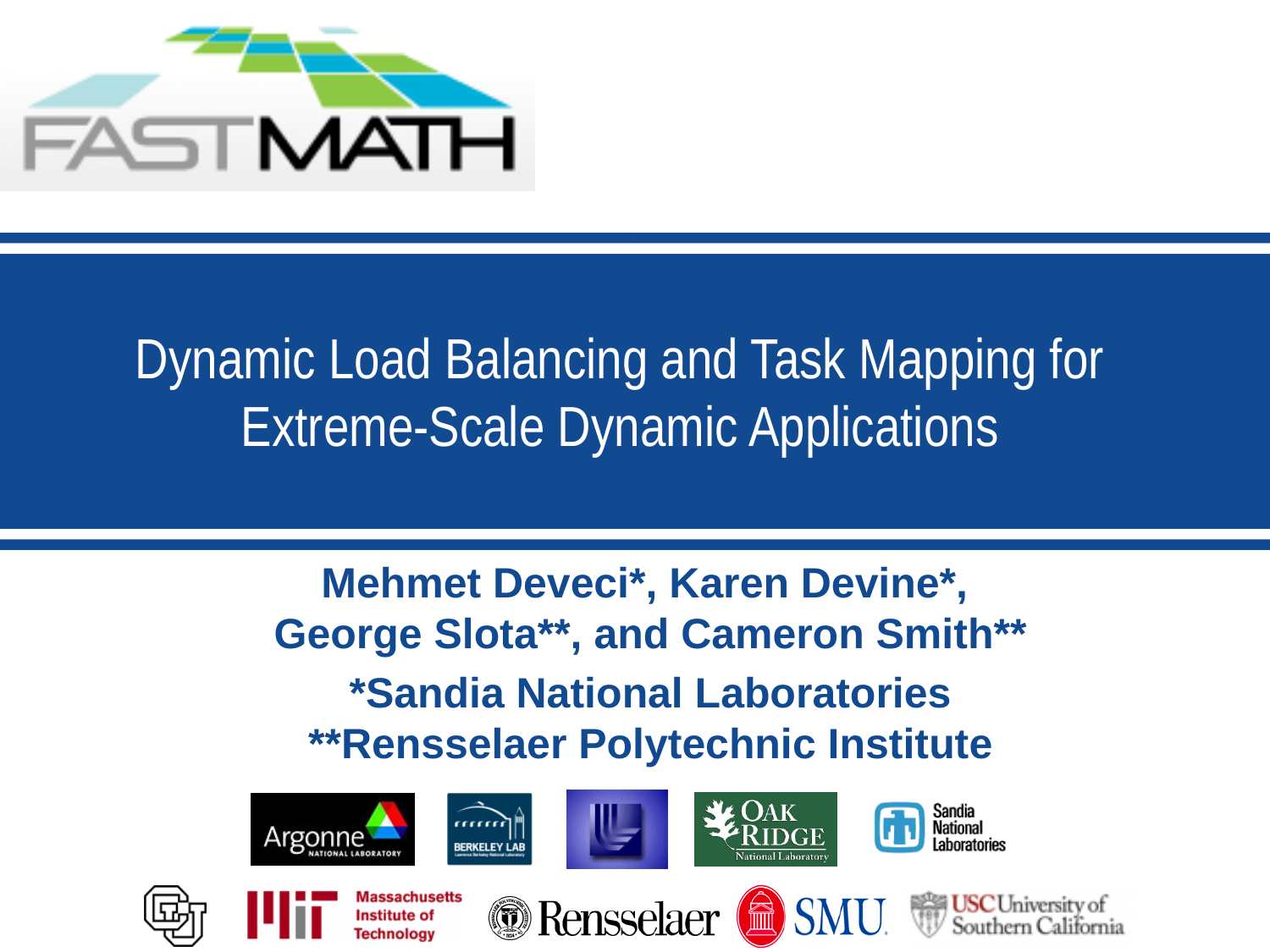

# Dynamic Load Balancing and Task Mapping for Extreme-Scale Dynamic Applications
Mehmet Deveci*, Karen Devine*,
George Slota**, and Cameron Smith**
*Sandia National Laboratories
**Rensselaer Polytechnic Institute